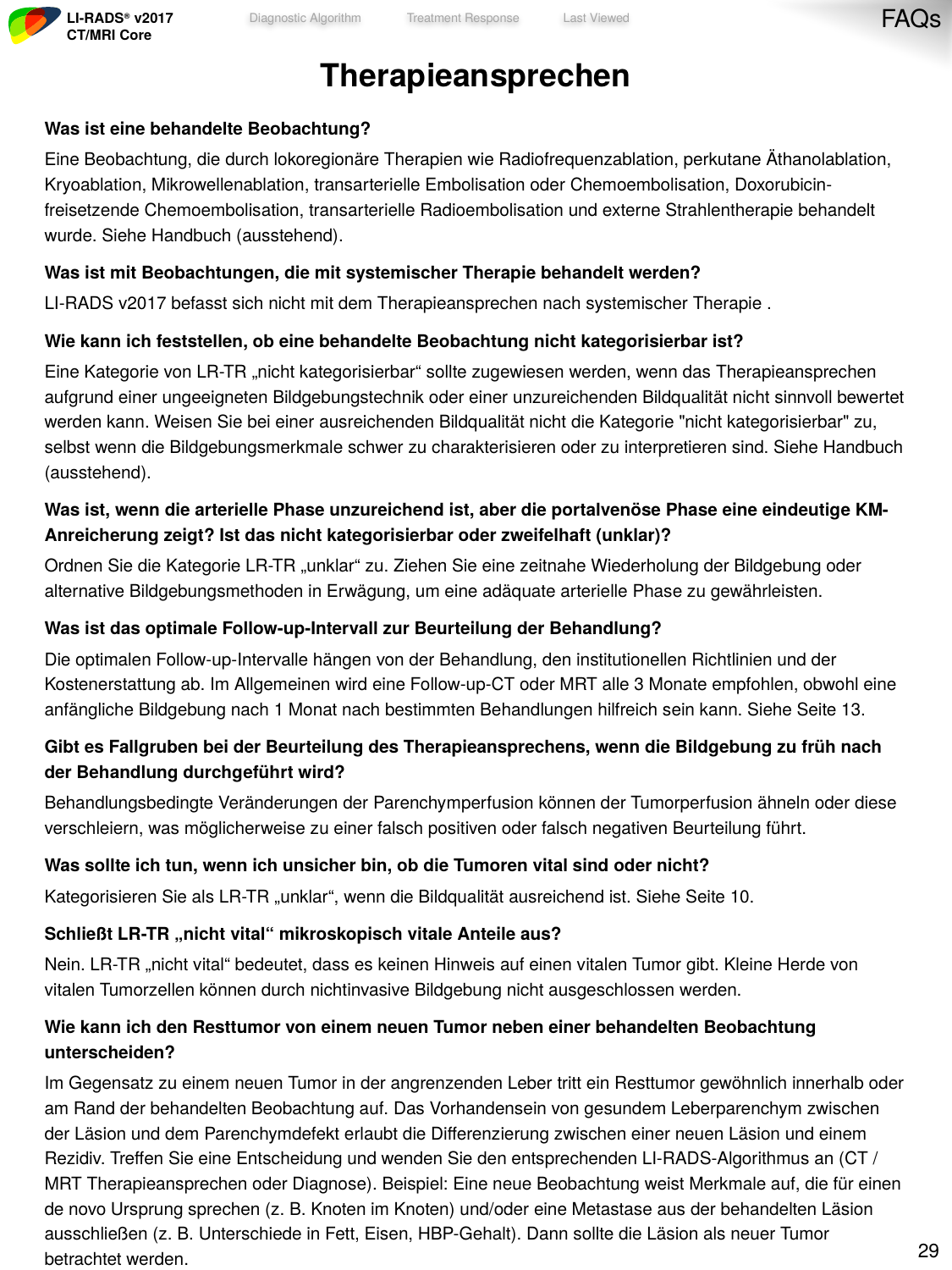

FAQs
| Therapieansprechen |
| --- |
| Was ist eine behandelte Beobachtung? Eine Beobachtung, die durch lokoregionäre Therapien wie Radiofrequenzablation, perkutane Äthanolablation, Kryoablation, Mikrowellenablation, transarterielle Embolisation oder Chemoembolisation, Doxorubicin-freisetzende Chemoembolisation, transarterielle Radioembolisation und externe Strahlentherapie behandelt wurde. Siehe Handbuch (ausstehend). |
| Was ist mit Beobachtungen, die mit systemischer Therapie behandelt werden? LI-RADS v2017 befasst sich nicht mit dem Therapieansprechen nach systemischer Therapie . |
| Wie kann ich feststellen, ob eine behandelte Beobachtung nicht kategorisierbar ist? Eine Kategorie von LR-TR „nicht kategorisierbar“ sollte zugewiesen werden, wenn das Therapieansprechen aufgrund einer ungeeigneten Bildgebungstechnik oder einer unzureichenden Bildqualität nicht sinnvoll bewertet werden kann. Weisen Sie bei einer ausreichenden Bildqualität nicht die Kategorie "nicht kategorisierbar" zu, selbst wenn die Bildgebungsmerkmale schwer zu charakterisieren oder zu interpretieren sind. Siehe Handbuch (ausstehend). |
| Was ist, wenn die arterielle Phase unzureichend ist, aber die portalvenöse Phase eine eindeutige KM-Anreicherung zeigt? Ist das nicht kategorisierbar oder zweifelhaft (unklar)? Ordnen Sie die Kategorie LR-TR „unklar“ zu. Ziehen Sie eine zeitnahe Wiederholung der Bildgebung oder alternative Bildgebungsmethoden in Erwägung, um eine adäquate arterielle Phase zu gewährleisten. |
| Was ist das optimale Follow-up-Intervall zur Beurteilung der Behandlung? Die optimalen Follow-up-Intervalle hängen von der Behandlung, den institutionellen Richtlinien und der Kostenerstattung ab. Im Allgemeinen wird eine Follow-up-CT oder MRT alle 3 Monate empfohlen, obwohl eine anfängliche Bildgebung nach 1 Monat nach bestimmten Behandlungen hilfreich sein kann. Siehe Seite 13. |
| Gibt es Fallgruben bei der Beurteilung des Therapieansprechens, wenn die Bildgebung zu früh nach der Behandlung durchgeführt wird? Behandlungsbedingte Veränderungen der Parenchymperfusion können der Tumorperfusion ähneln oder diese verschleiern, was möglicherweise zu einer falsch positiven oder falsch negativen Beurteilung führt. |
| Was sollte ich tun, wenn ich unsicher bin, ob die Tumoren vital sind oder nicht? Kategorisieren Sie als LR-TR „unklar“, wenn die Bildqualität ausreichend ist. Siehe Seite 10. |
| Schließt LR-TR „nicht vital“ mikroskopisch vitale Anteile aus? Nein. LR-TR „nicht vital“ bedeutet, dass es keinen Hinweis auf einen vitalen Tumor gibt. Kleine Herde von vitalen Tumorzellen können durch nichtinvasive Bildgebung nicht ausgeschlossen werden. |
| Wie kann ich den Resttumor von einem neuen Tumor neben einer behandelten Beobachtung unterscheiden? Im Gegensatz zu einem neuen Tumor in der angrenzenden Leber tritt ein Resttumor gewöhnlich innerhalb oder am Rand der behandelten Beobachtung auf. Das Vorhandensein von gesundem Leberparenchym zwischen der Läsion und dem Parenchymdefekt erlaubt die Differenzierung zwischen einer neuen Läsion und einem Rezidiv. Treffen Sie eine Entscheidung und wenden Sie den entsprechenden LI-RADS-Algorithmus an (CT / MRT Therapieansprechen oder Diagnose). Beispiel: Eine neue Beobachtung weist Merkmale auf, die für einen de novo Ursprung sprechen (z. B. Knoten im Knoten) und/oder eine Metastase aus der behandelten Läsion ausschließen (z. B. Unterschiede in Fett, Eisen, HBP-Gehalt). Dann sollte die Läsion als neuer Tumor betrachtet werden. |
| Wie bewerte ich die Reaktion des Tumors in der Vene auf die Behandlung? Dies kann eine Herausforderung sein. Wenden Sie die LI-RADS-Therapieansprechen-Kriterien so gut wie möglich an. |
| Muss ich die Reaktion jeder Beobachtung beurteilen, wenn die Anzahl der Beobachtungen groß ist? Wenn es eine große Anzahl von behandelten Beobachtungen mit ähnlichen Bildgebungsmerkmalen gibt, die wahrscheinlich eine ähnliche Reaktion zeigen, können Sie die Behandlungsreaktion insgesamt bewerten. |
29